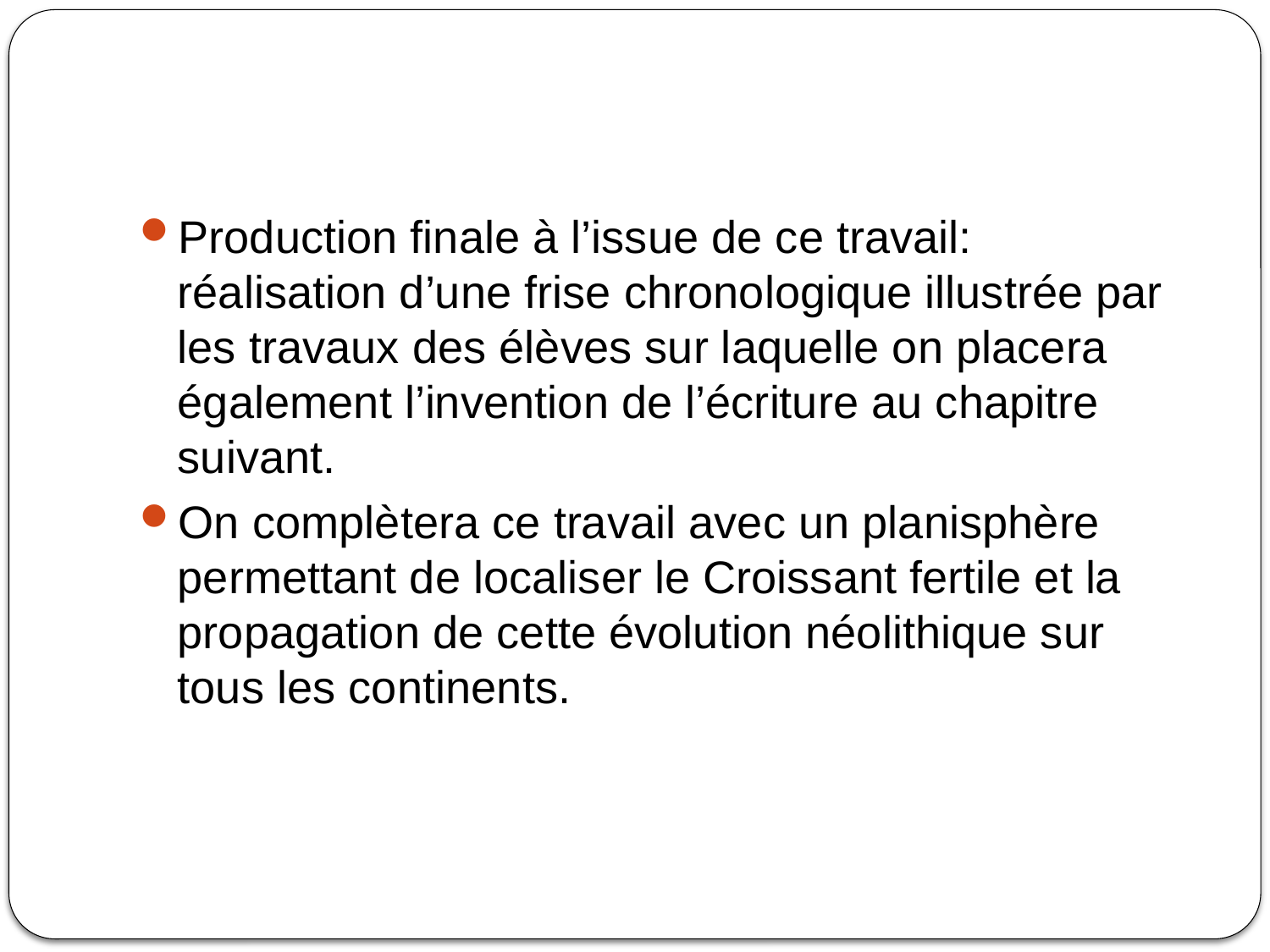

#
Production finale à l’issue de ce travail: réalisation d’une frise chronologique illustrée par les travaux des élèves sur laquelle on placera également l’invention de l’écriture au chapitre suivant.
On complètera ce travail avec un planisphère permettant de localiser le Croissant fertile et la propagation de cette évolution néolithique sur tous les continents.